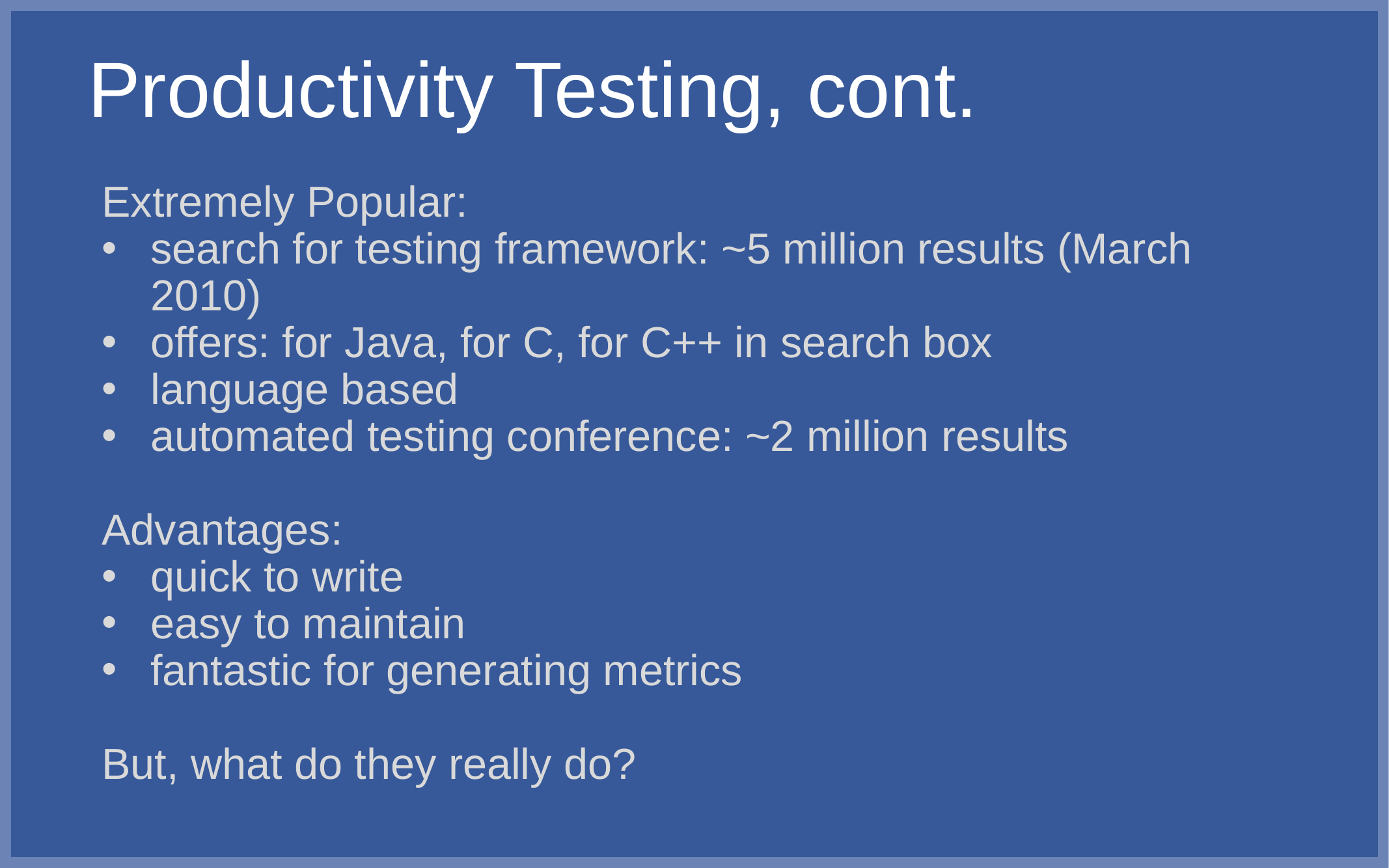

# Productivity Testing, cont.
Extremely Popular:
search for testing framework: ~5 million results (March 2010)
offers: for Java, for C, for C++ in search box
language based
automated testing conference: ~2 million results

Advantages:
quick to write
easy to maintain
fantastic for generating metrics

But, what do they really do?